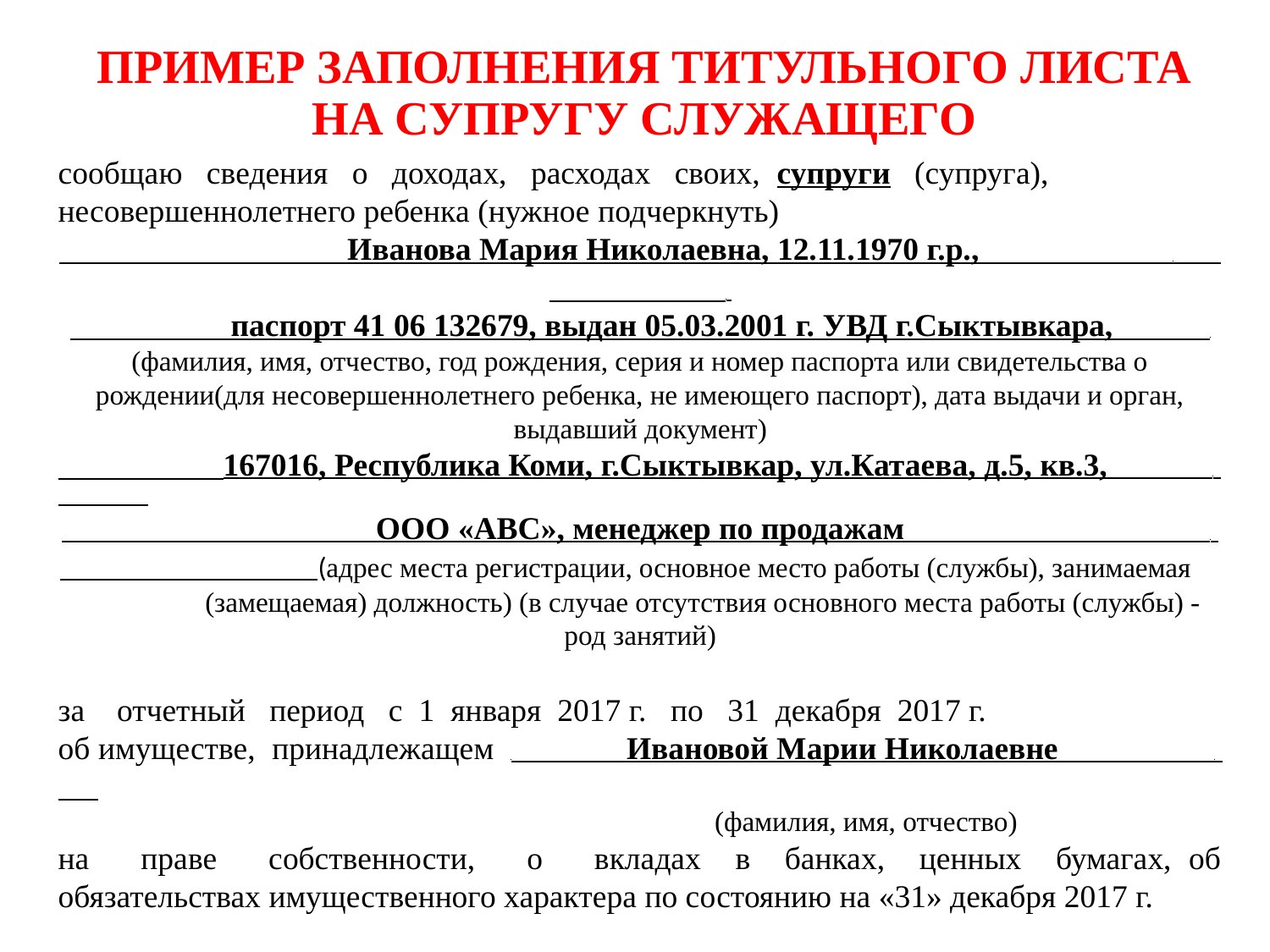

ПРИМЕР ЗАПОЛНЕНИЯ ТИТУЛЬНОГО ЛИСТА
НА СУПРУГУ СЛУЖАЩЕГО
сообщаю   сведения   о   доходах,   расходах   своих,  супруги   (супруга),
несовершеннолетнего ребенка (нужное подчеркнуть)
                                        Иванова Мария Николаевна, 12.11.1970 г.р.,                        .                             ,
                    паспорт 41 06 132679, выдан 05.03.2001 г. УВД г.Сыктывкара,            . (фамилия, имя, отчество, год рождения, серия и номер паспорта или свидетельства о рождении(для несовершеннолетнего ребенка, не имеющего паспорт), дата выдачи и орган, выдавший документ)
                          167016, Республика Коми, г.Сыктывкар, ул.Катаева, д.5, кв.3,             .

                                       ООО «АВС», менеджер по продажам                                      .                                  (адрес места регистрации, основное место работы (службы), занимаемая                       (замещаемая) должность) (в случае отсутствия основного места работы (службы) - род занятий)

за    отчетный   период   с  1  января  2017 г.   по   31  декабря  2017 г.
об имуществе,  принадлежащем  .              Ивановой Марии Николаевне                   .
                                                                                              (фамилия, имя, отчество)
на   праве   собственности,   о   вкладах  в  банках,  ценных  бумагах, об обязательствах имущественного характера по состоянию на «31» декабря 2017 г.